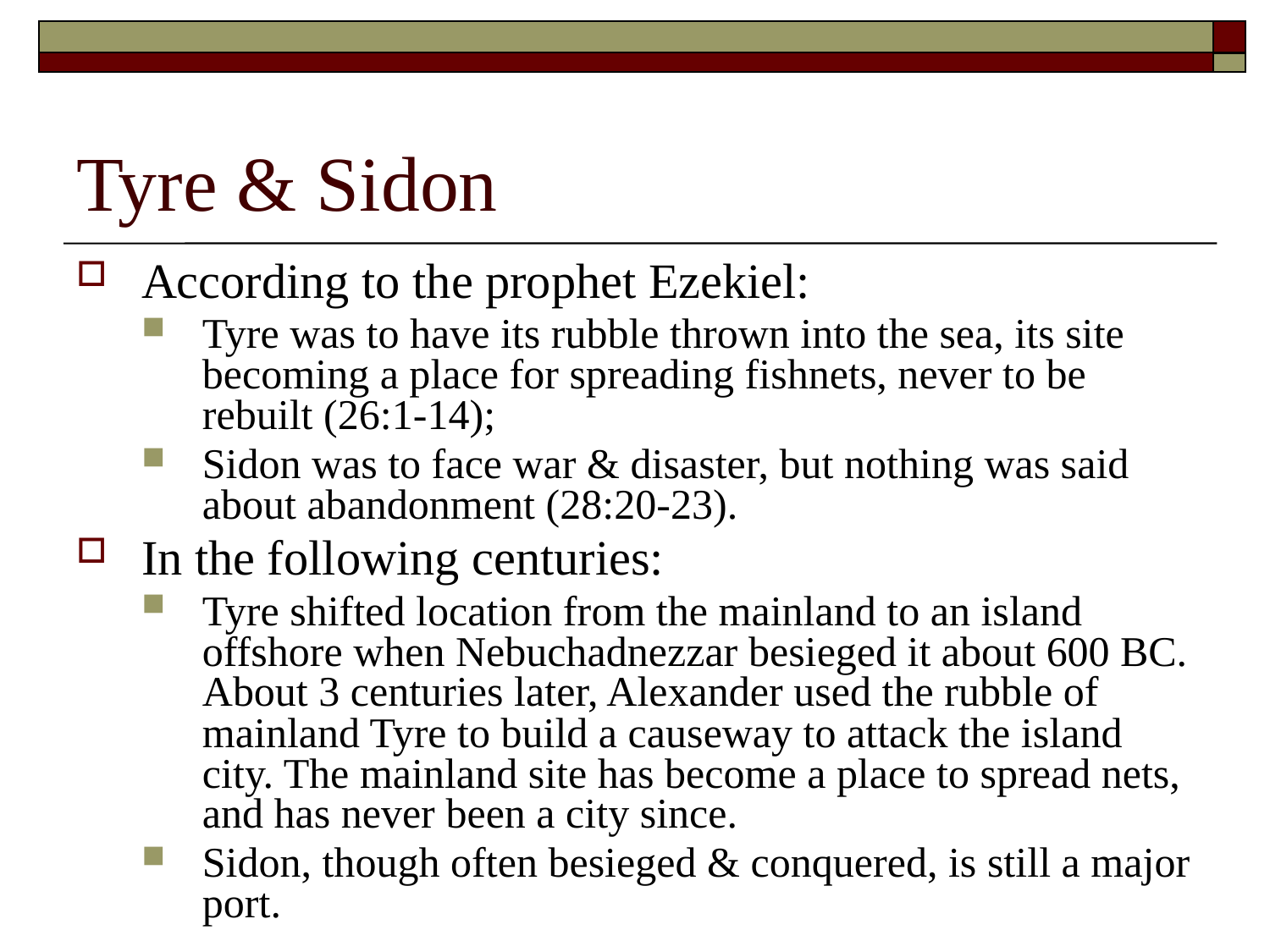

# Tyre & Sidon
According to the prophet Ezekiel:
Tyre was to have its rubble thrown into the sea, its site becoming a place for spreading fishnets, never to be rebuilt (26:1-14);
Sidon was to face war & disaster, but nothing was said about abandonment (28:20-23).
In the following centuries:
Tyre shifted location from the mainland to an island offshore when Nebuchadnezzar besieged it about 600 BC. About 3 centuries later, Alexander used the rubble of mainland Tyre to build a causeway to attack the island city. The mainland site has become a place to spread nets, and has never been a city since.
Sidon, though often besieged & conquered, is still a major port.